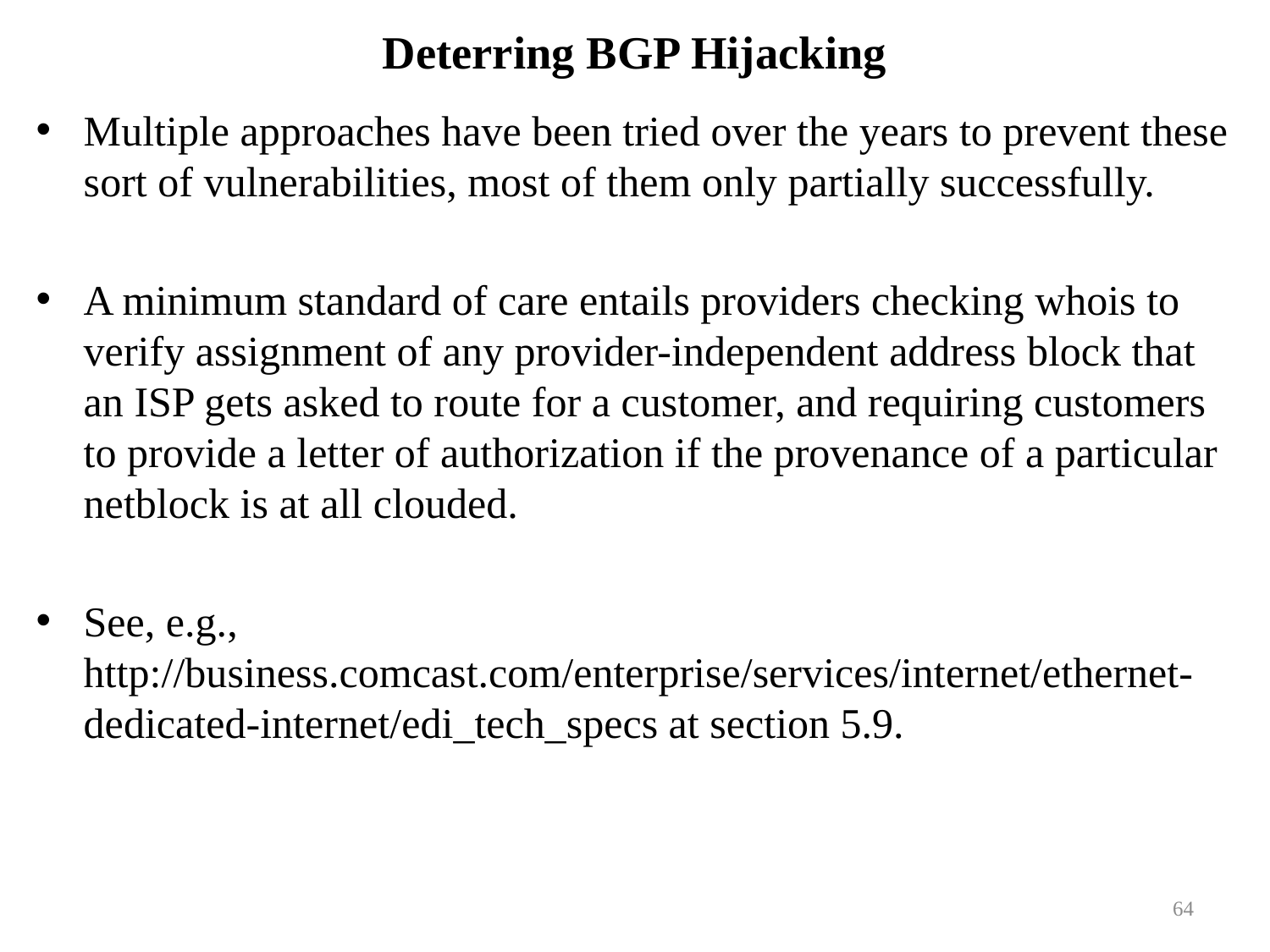

# Deterring BGP Hijacking
Multiple approaches have been tried over the years to prevent these sort of vulnerabilities, most of them only partially successfully.

A minimum standard of care entails providers checking whois to verify assignment of any provider-independent address block that an ISP gets asked to route for a customer, and requiring customers to provide a letter of authorization if the provenance of a particular netblock is at all clouded.

See, e.g., http://business.comcast.com/enterprise/services/internet/ethernet-dedicated-internet/edi_tech_specs at section 5.9.
64